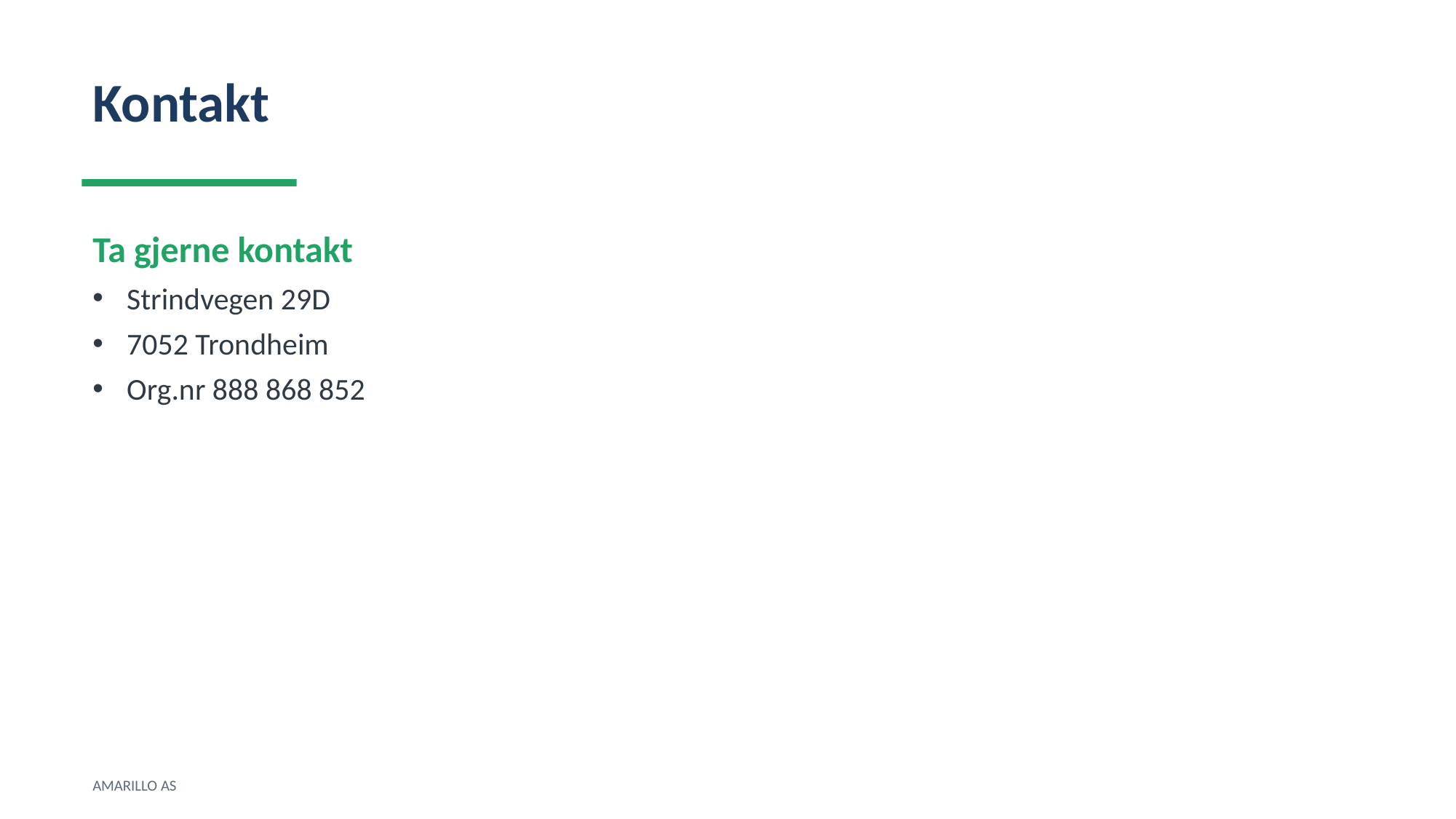

Kontakt

Ta gjerne kontakt
Strindvegen 29D
7052 Trondheim
Org.nr 888 868 852
AMARILLO AS